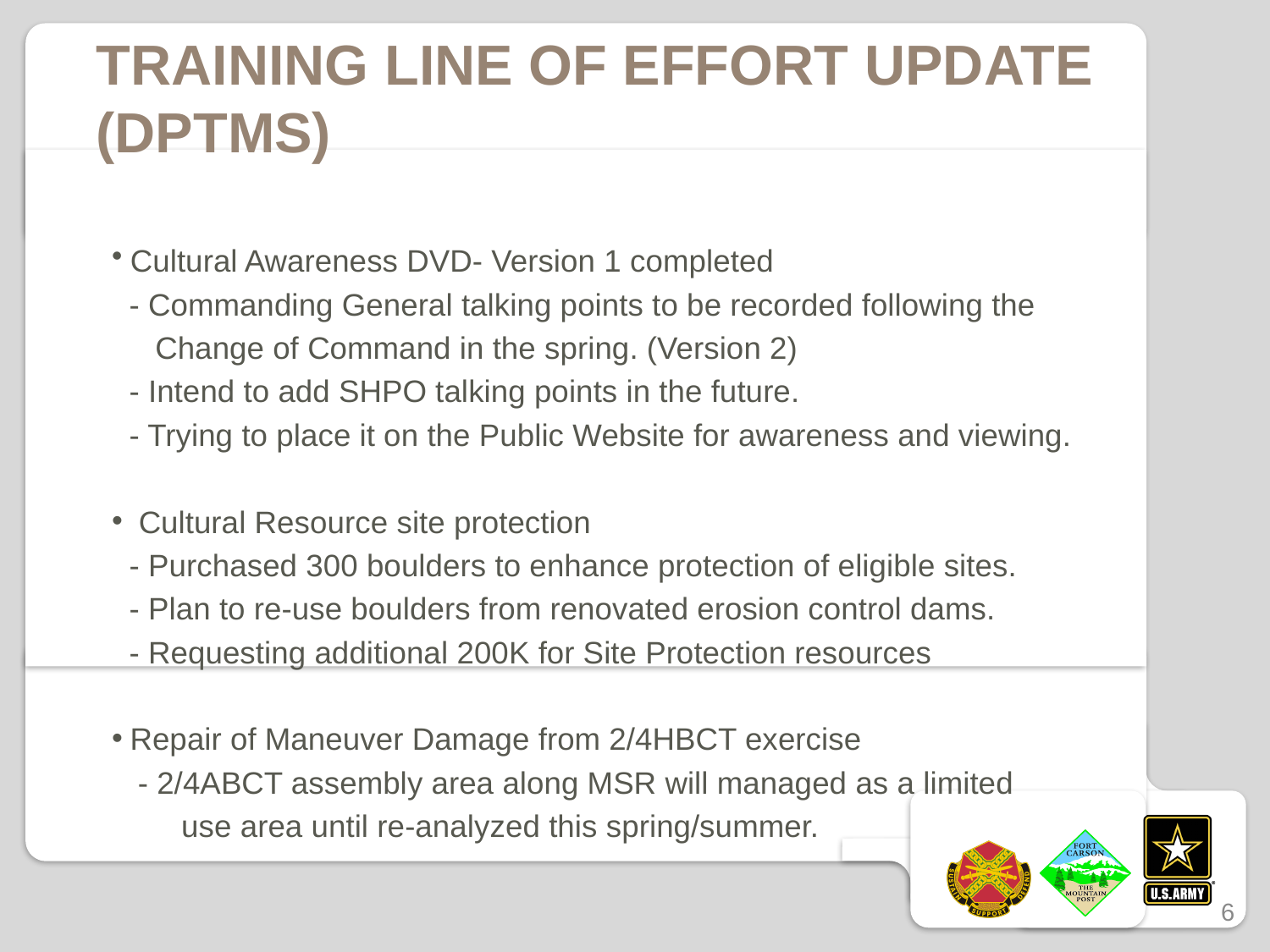

# Training Line of Effort Update (DPTMS)
 Cultural Awareness DVD- Version 1 completed
  - Commanding General talking points to be recorded following the
     Change of Command in the spring. (Version 2)
  - Intend to add SHPO talking points in the future.
  - Trying to place it on the Public Website for awareness and viewing.

  Cultural Resource site protection
  - Purchased 300 boulders to enhance protection of eligible sites.
  - Plan to re-use boulders from renovated erosion control dams.
  - Requesting additional 200K for Site Protection resources

 Repair of Maneuver Damage from 2/4HBCT exercise
   - 2/4ABCT assembly area along MSR will managed as a limited
        use area until re-analyzed this spring/summer.

6